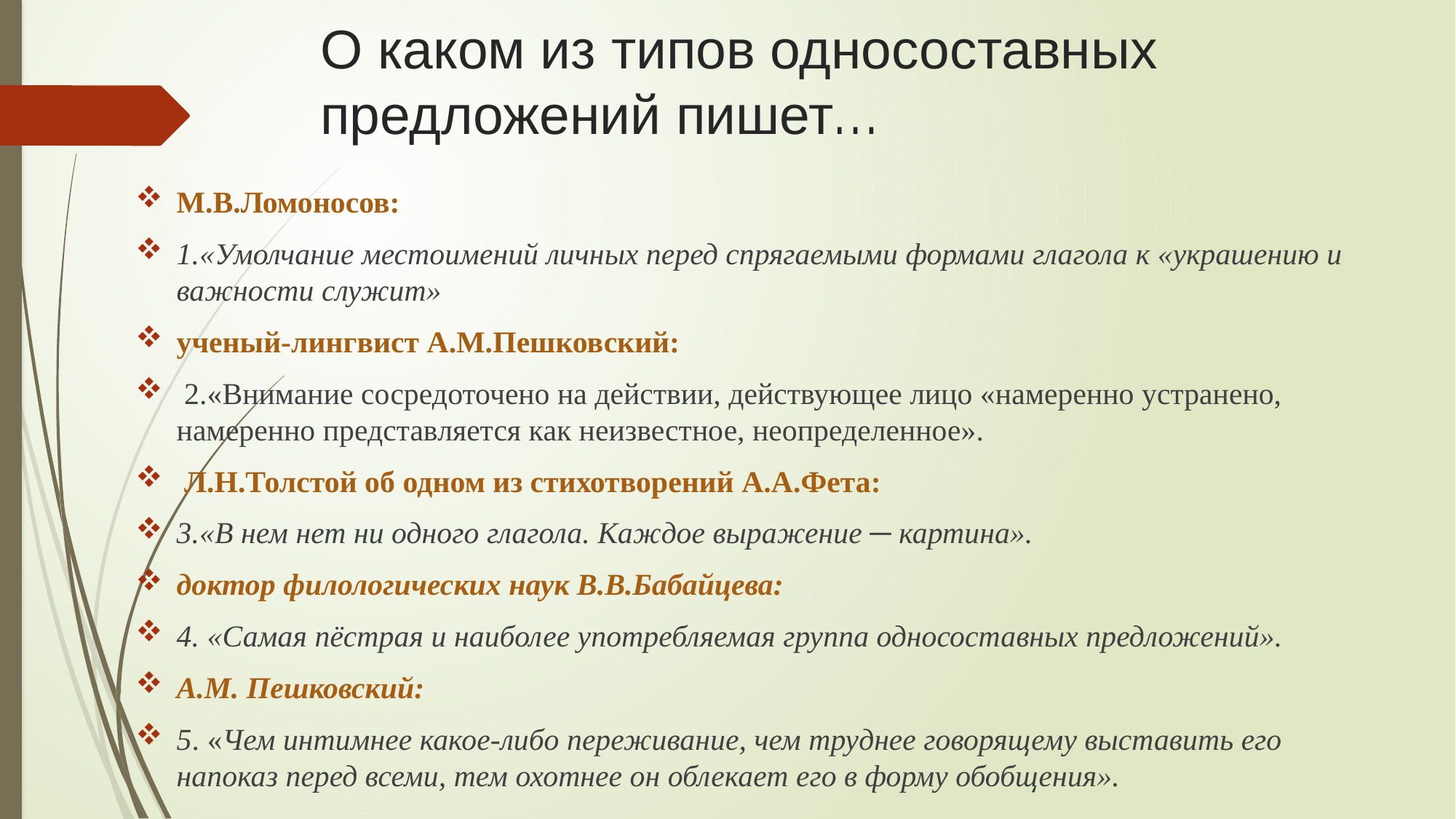

# О каком из типов односоставных предложений пишет…
М.В.Ломоносов:
1.«Умолчание местоимений личных перед спрягаемыми формами глагола к «украшению и важности служит»
ученый-лингвист А.М.Пешковский:
 2.«Внимание сосредоточено на действии, действующее лицо «намеренно устранено, намеренно представляется как неизвестное, неопределенное».
 Л.Н.Толстой об одном из стихотворений А.А.Фета:
3.«В нем нет ни одного глагола. Каждое выражение ─ картина».
доктор филологических наук В.В.Бабайцева:
4. «Самая пёстрая и наиболее употребляемая группа односоставных предложений».
А.М. Пешковский:
5. «Чем интимнее какое-либо переживание, чем труднее говорящему выставить его напоказ перед всеми, тем охотнее он облекает его в форму обобщения».